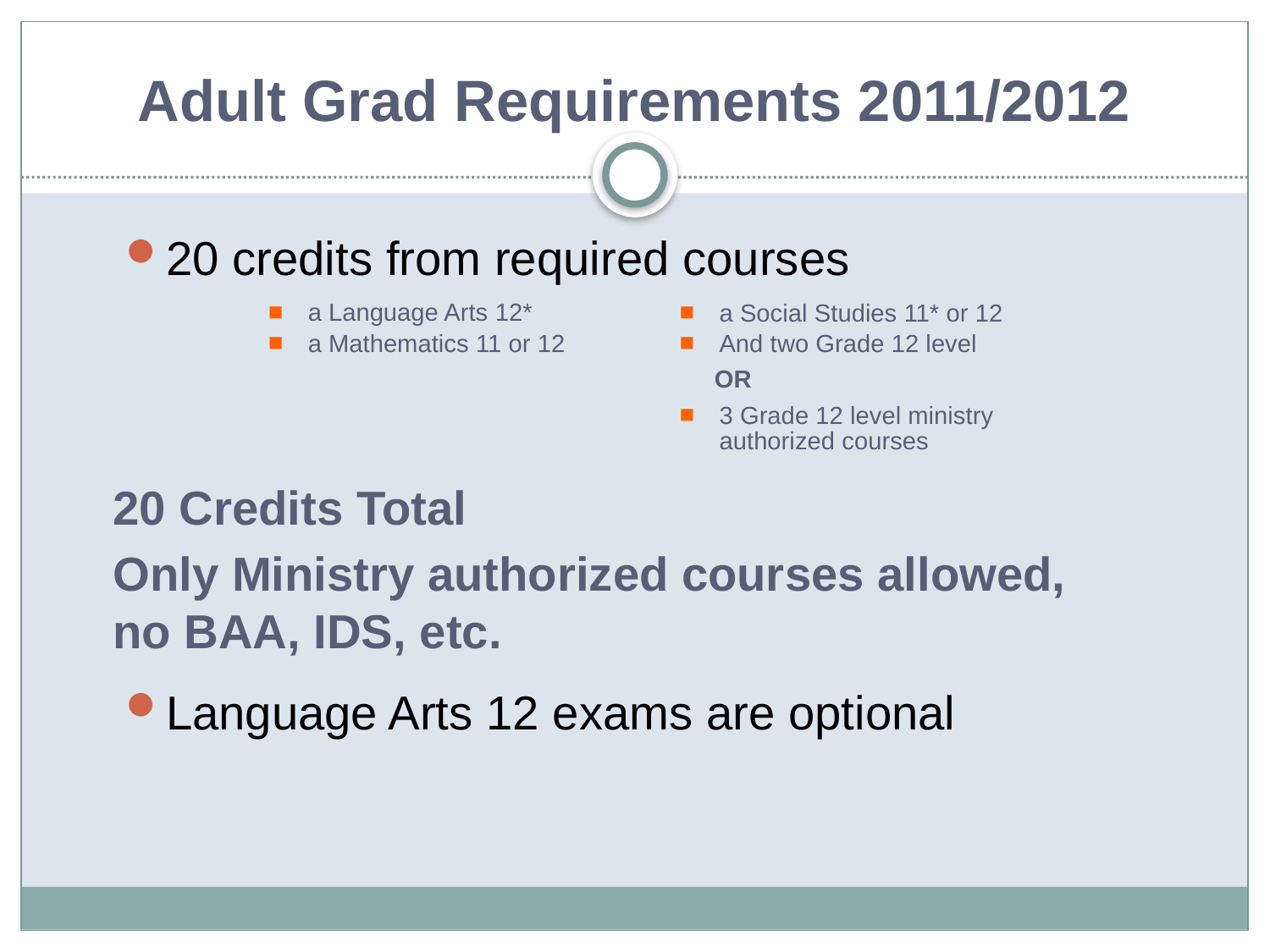

# Adult Grad Requirements 2011/2012
20 credits from required courses
a Language Arts 12*
a Mathematics 11 or 12
a Social Studies 11* or 12
And two Grade 12 level
     OR
3 Grade 12 level ministry authorized courses
20 Credits Total
Only Ministry authorized courses allowed,
no BAA, IDS, etc.

Language Arts 12 exams are optional